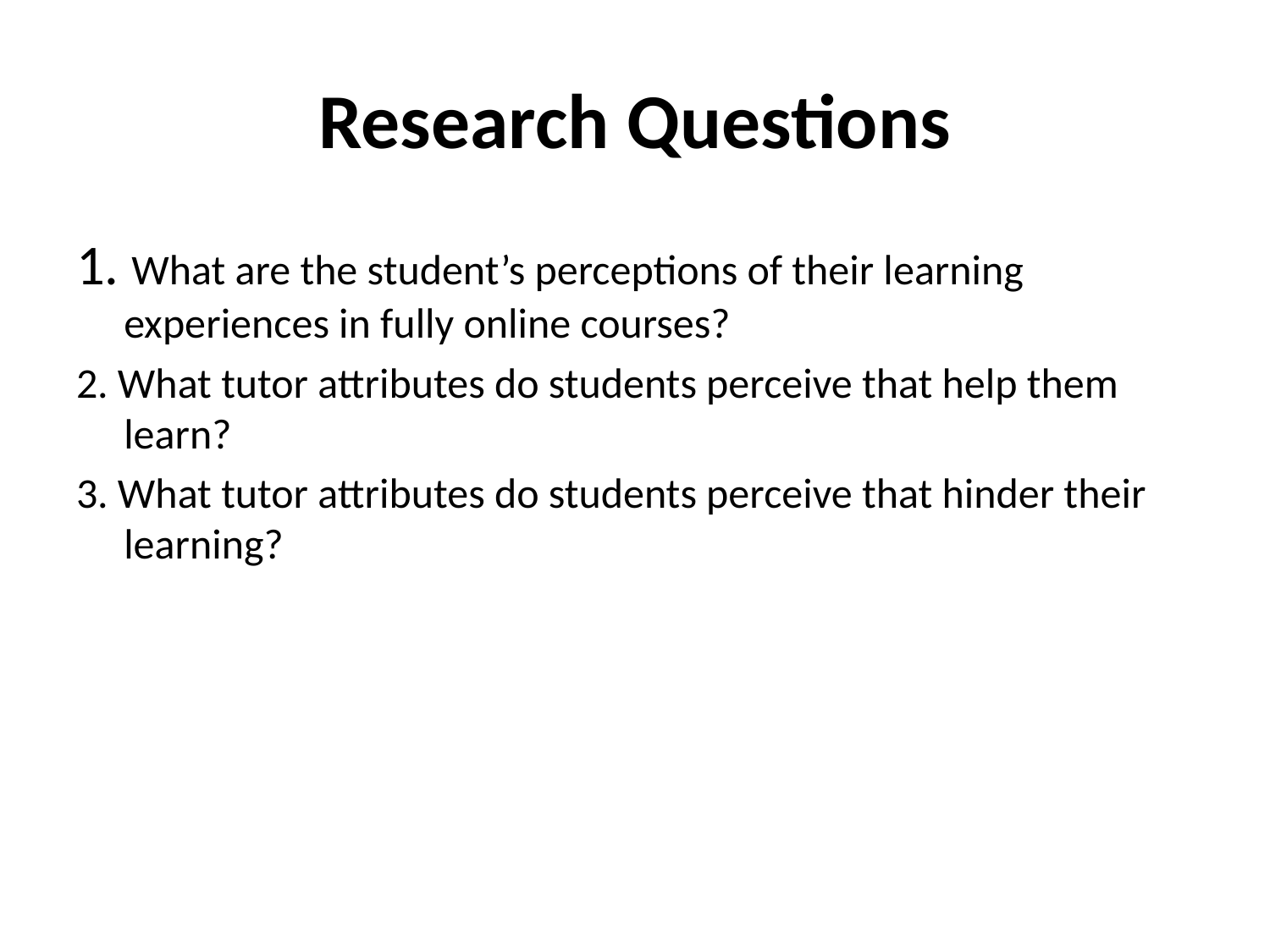

# Research Questions
1. What are the student’s perceptions of their learning experiences in fully online courses?
2. What tutor attributes do students perceive that help them learn?
3. What tutor attributes do students perceive that hinder their learning?